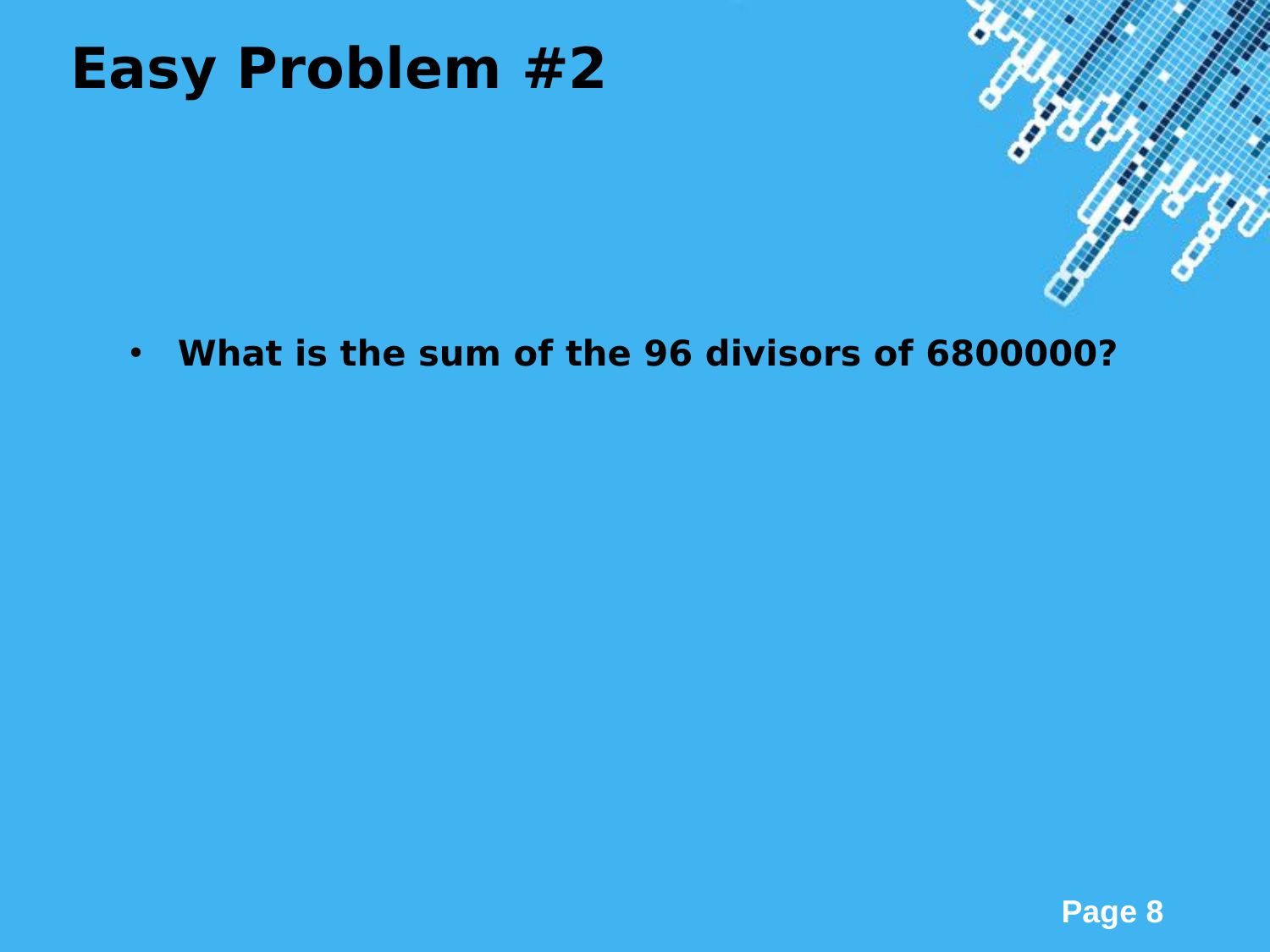

Easy Problem #2
What is the sum of the 96 divisors of 6800000?